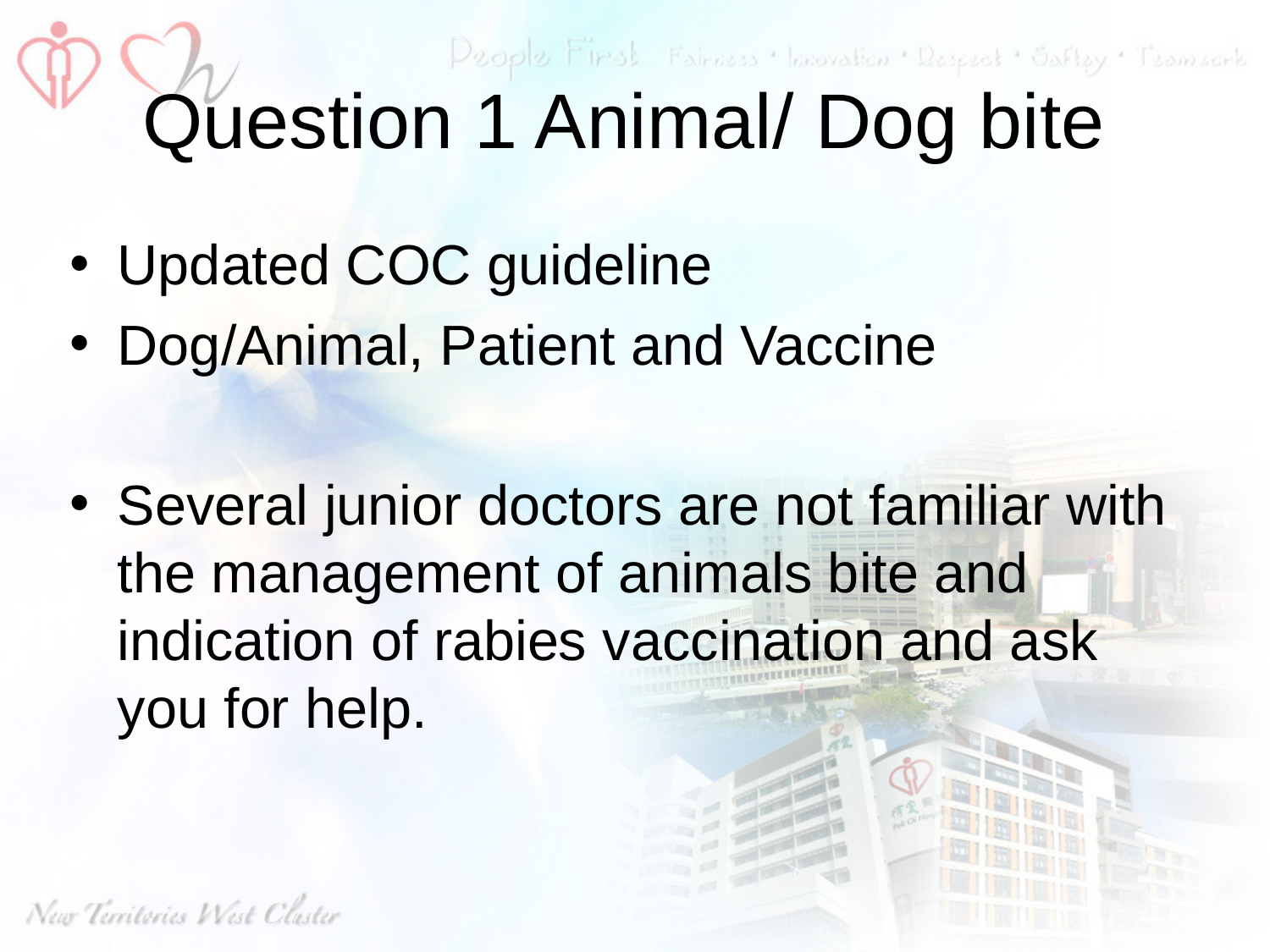

# Question 1 Animal/ Dog bite
Updated COC guideline
Dog/Animal, Patient and Vaccine

Several junior doctors are not familiar with the management of animals bite and indication of rabies vaccination and ask you for help.